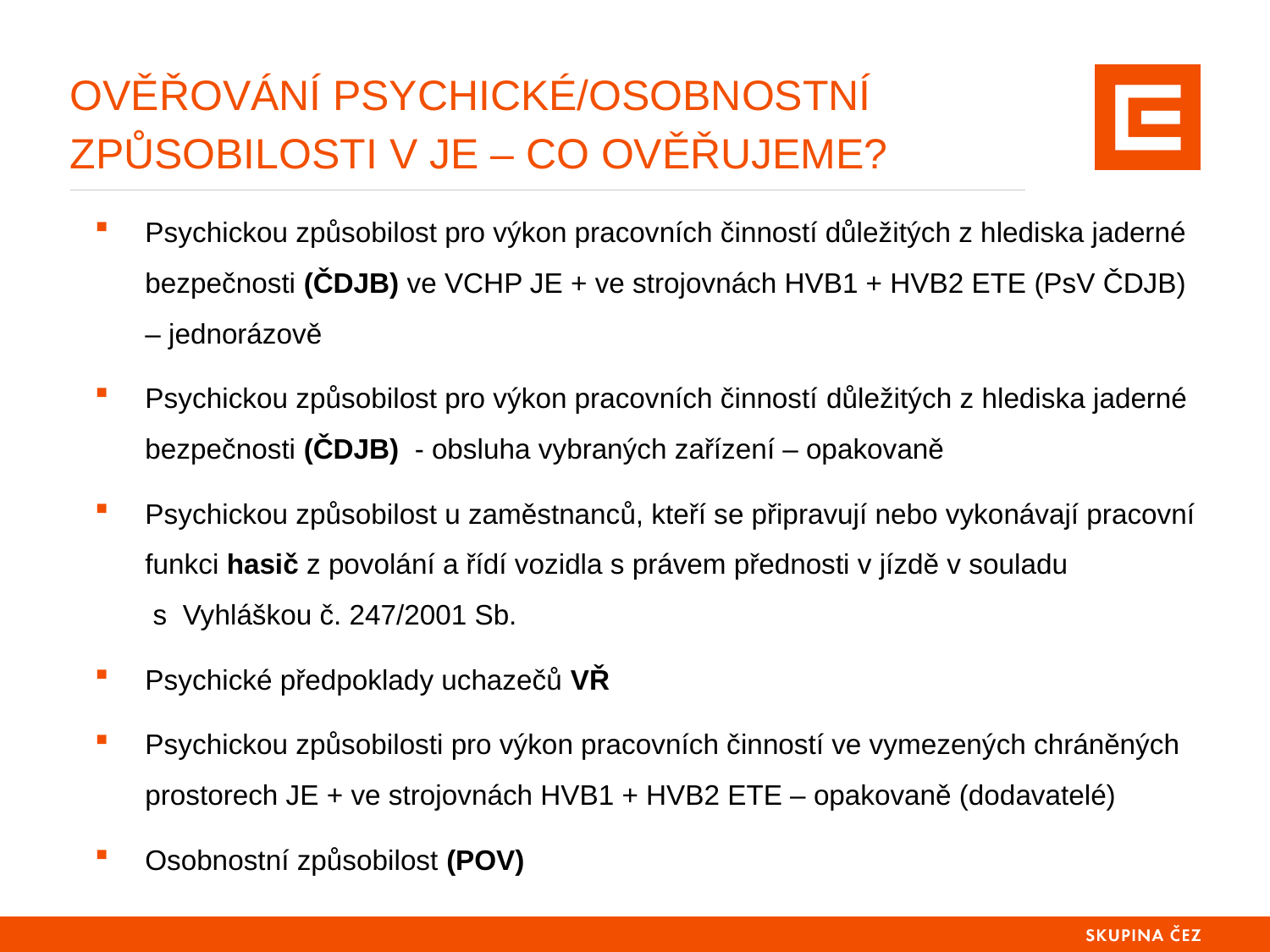

# OVĚŘOVÁNÍ PSYCHICKÉ/OSOBNOSTNÍ ZPŮSOBILOSTI V JE – CO OVĚŘUJEME?
Psychickou způsobilost pro výkon pracovních činností důležitých z hlediska jaderné bezpečnosti (ČDJB) ve VCHP JE + ve strojovnách HVB1 + HVB2 ETE (PsV ČDJB) – jednorázově
Psychickou způsobilost pro výkon pracovních činností důležitých z hlediska jaderné bezpečnosti (ČDJB)  - obsluha vybraných zařízení – opakovaně
Psychickou způsobilost u zaměstnanců, kteří se připravují nebo vykonávají pracovní funkci hasič z povolání a řídí vozidla s právem přednosti v jízdě v souladu                  s  Vyhláškou č. 247/2001 Sb.
Psychické předpoklady uchazečů VŘ
Psychickou způsobilosti pro výkon pracovních činností ve vymezených chráněných prostorech JE + ve strojovnách HVB1 + HVB2 ETE – opakovaně (dodavatelé)
Osobnostní způsobilost (POV)